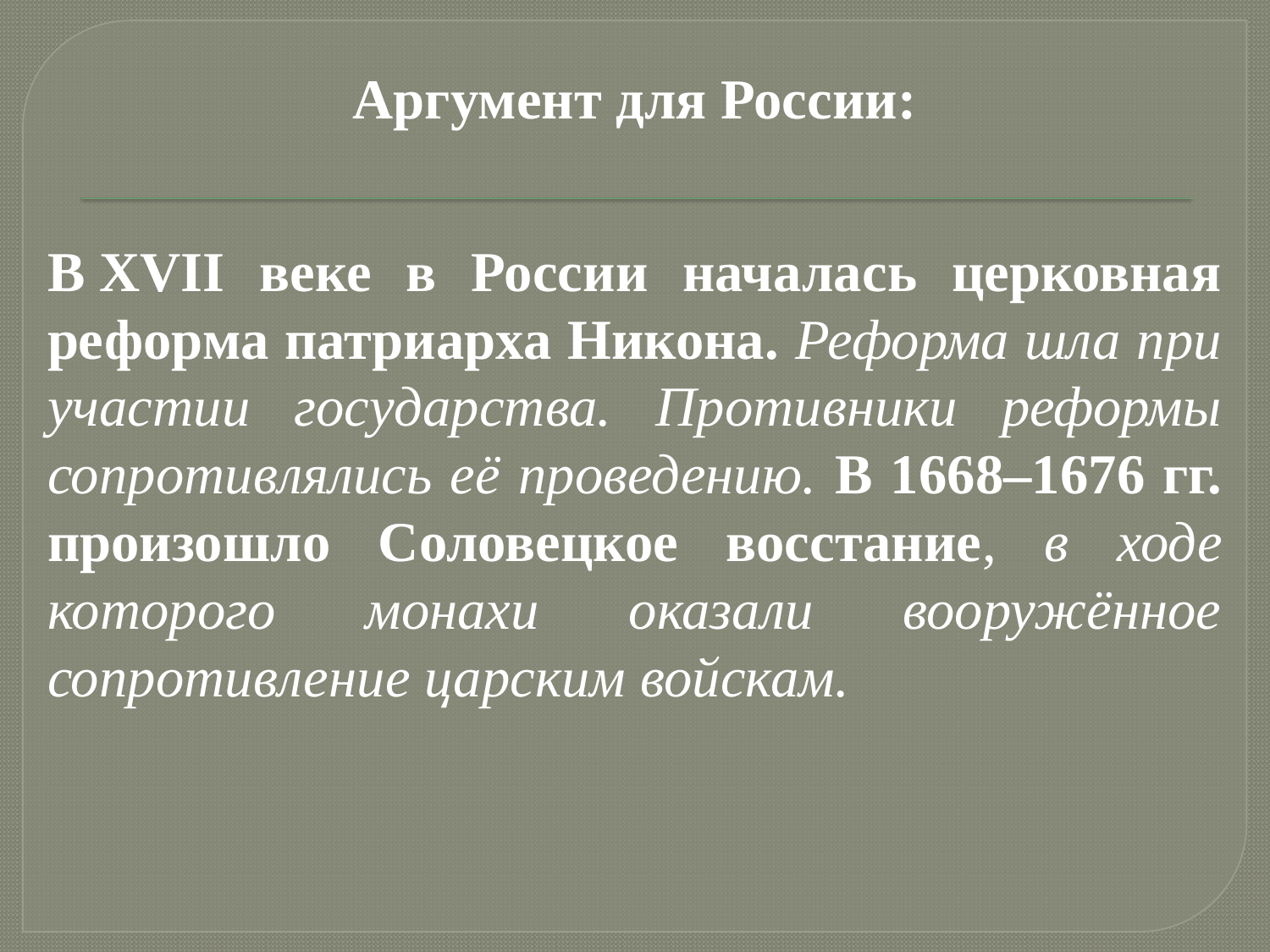

Аргумент для России:
В XVII веке в России началась церковная реформа патриарха Никона. Реформа шла при участии государства. Противники реформы сопротивлялись её проведению. В 1668–1676 гг. произошло Соловецкое восстание, в ходе которого монахи оказали вооружённое сопротивление царским войскам.